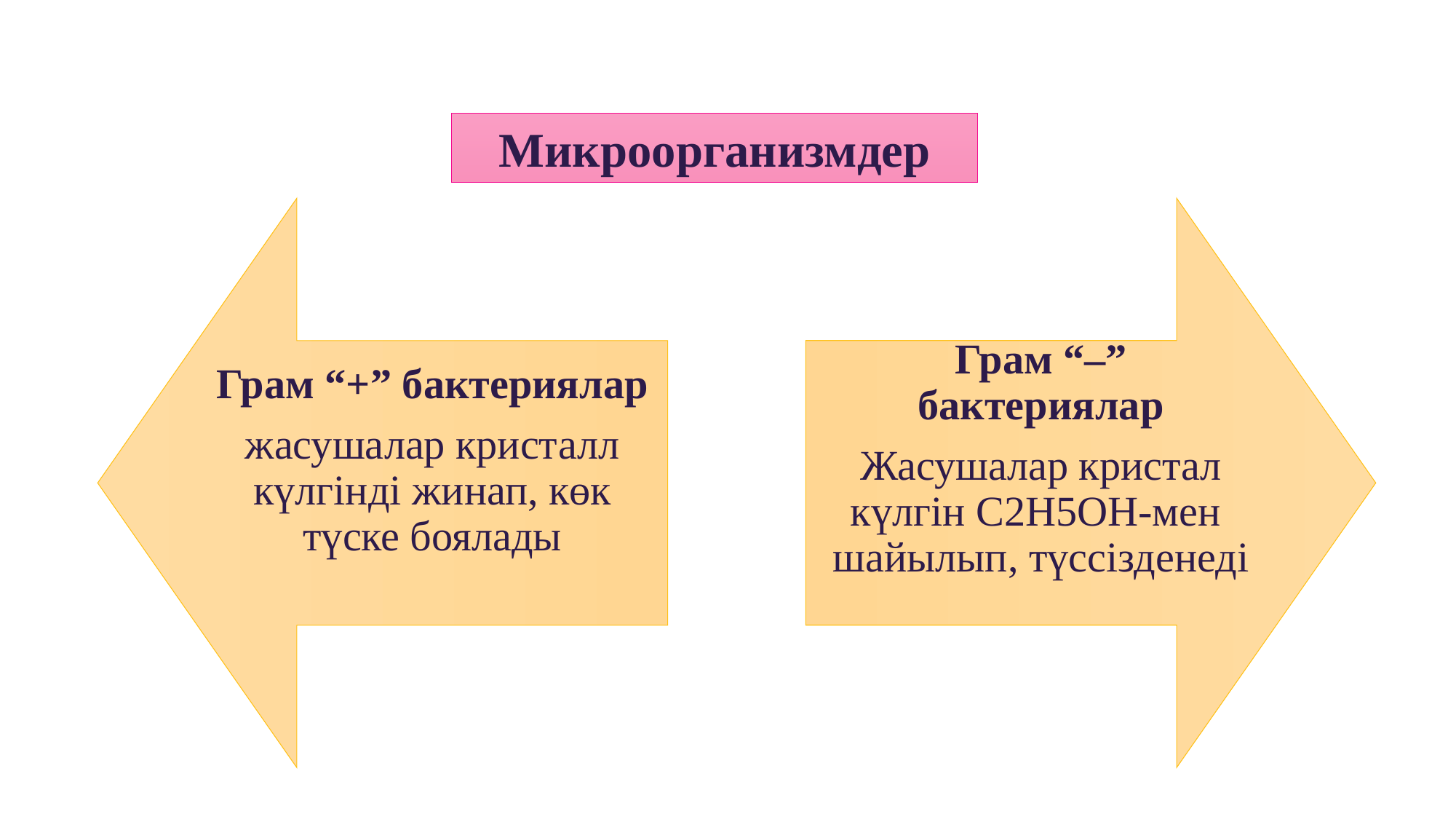

Микроорганизмдер

Грам “+” бактериялар
жасушалар кристалл күлгінді жинап, көк түске боялады

Грам “–” бактериялар
Жасушалар кристал күлгін С2Н5ОН-мен  шайылып, түссізденеді